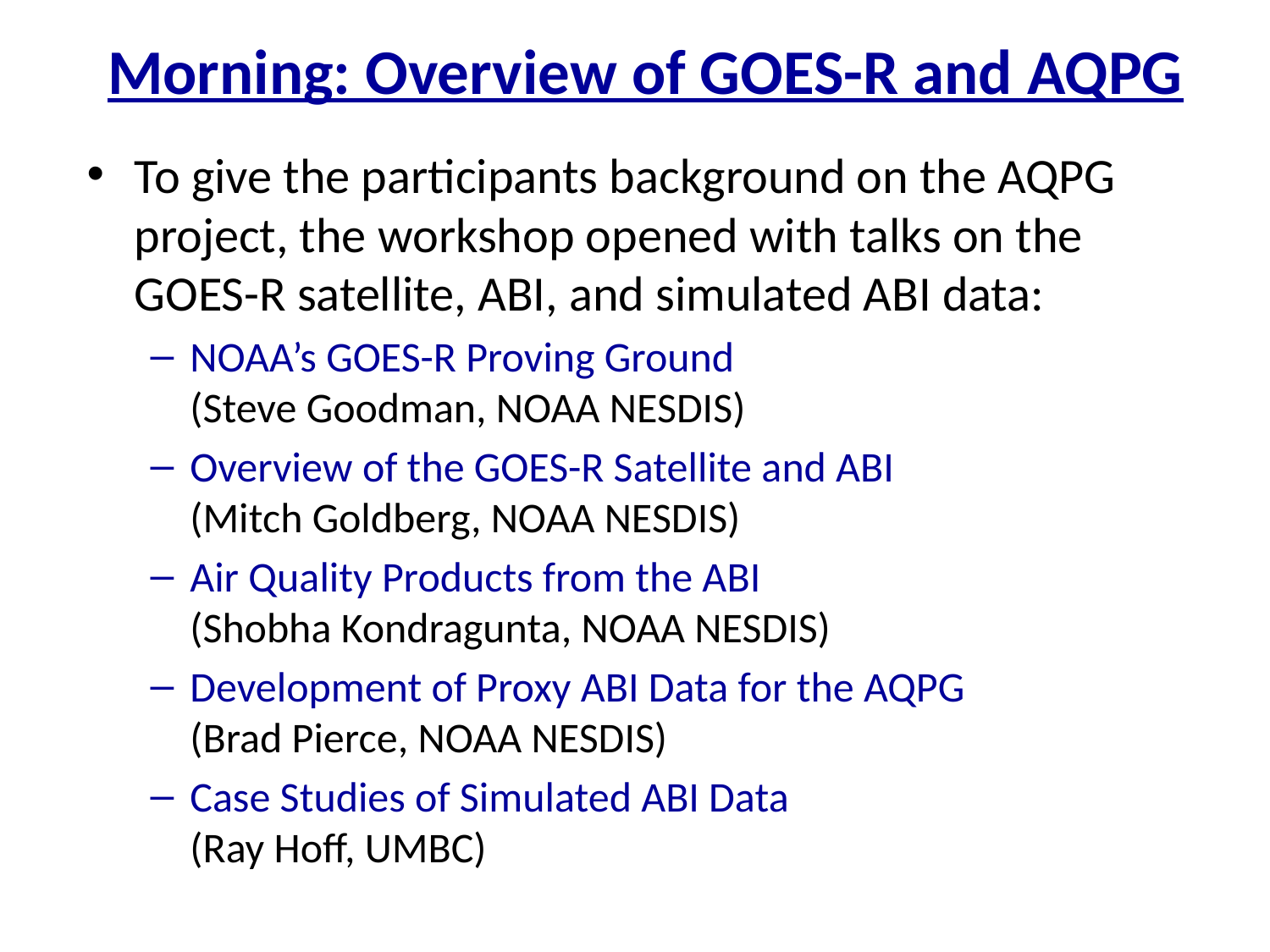

# Morning: Overview of GOES-R and AQPG
To give the participants background on the AQPG project, the workshop opened with talks on the
GOES-R satellite, ABI, and simulated ABI data:
NOAA’s GOES-R Proving Ground
(Steve Goodman, NOAA NESDIS)
Overview of the GOES-R Satellite and ABI
(Mitch Goldberg, NOAA NESDIS)
Air Quality Products from the ABI
(Shobha Kondragunta, NOAA NESDIS)
Development of Proxy ABI Data for the AQPG
(Brad Pierce, NOAA NESDIS)
Case Studies of Simulated ABI Data
(Ray Hoff, UMBC)